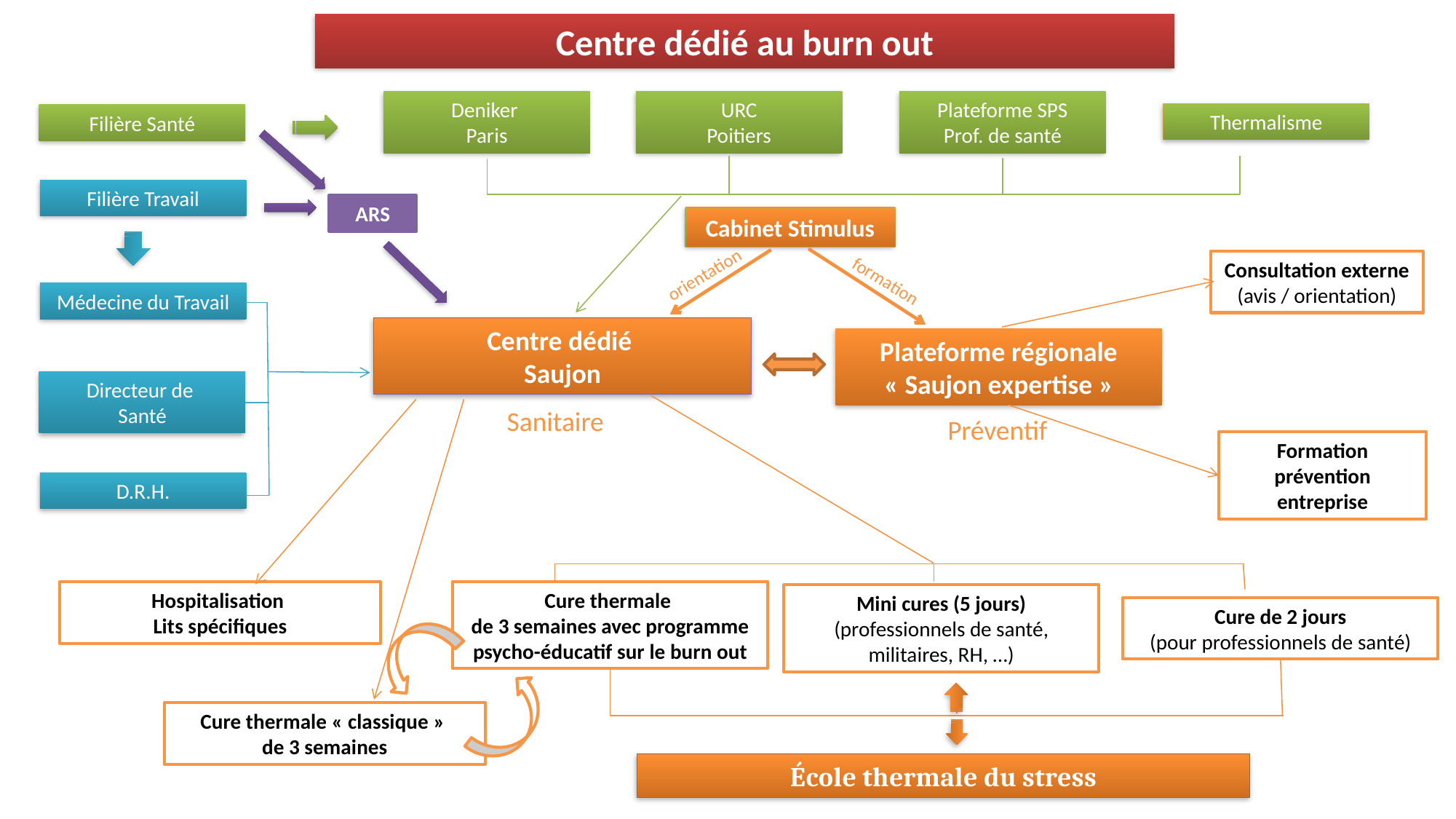

Centre dédié au burn out
Deniker
Paris
URC
Poitiers
Plateforme SPS
Prof. de santé
Thermalisme
Filière Santé

Filière Travail
ARS

Cabinet Stimulus

orientation
Consultation externe
(avis / orientation)
formation

Médecine du Travail
Centre dédié
Saujon
Plateforme régionale
« Saujon expertise »

Directeur de
Santé
Sanitaire
Préventif
Formation prévention entreprise
D.R.H.
Cure thermale
de 3 semaines avec programme psycho-éducatif sur le burn out
Hospitalisation
Lits spécifiques
Mini cures (5 jours)
(professionnels de santé, militaires, RH, …)
Cure de 2 jours
(pour professionnels de santé)

Cure thermale « classique »
de 3 semaines

École thermale du stress